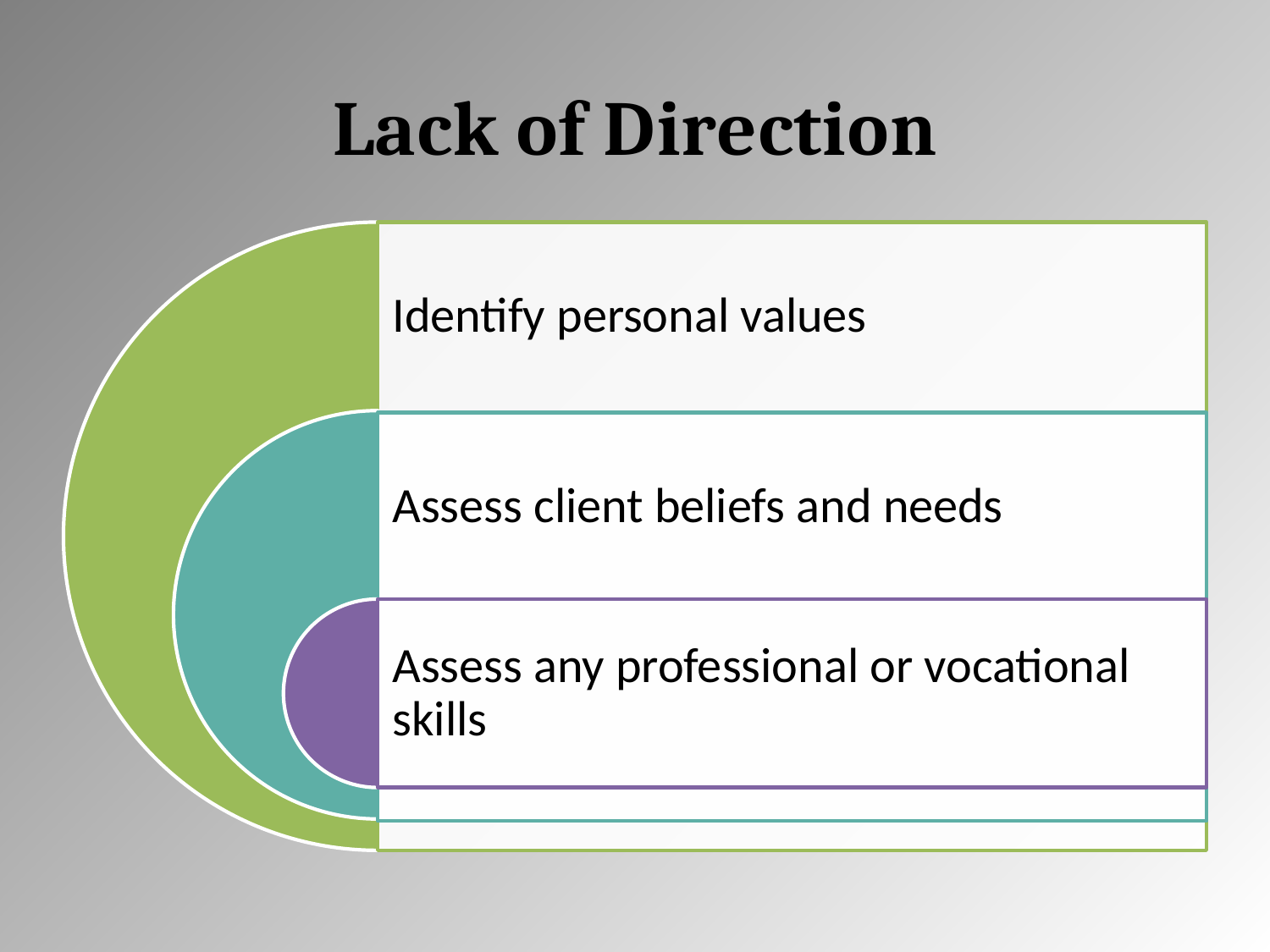

# Lack of Direction
Identify personal values
Assess client beliefs and needs
Assess any professional or vocational skills